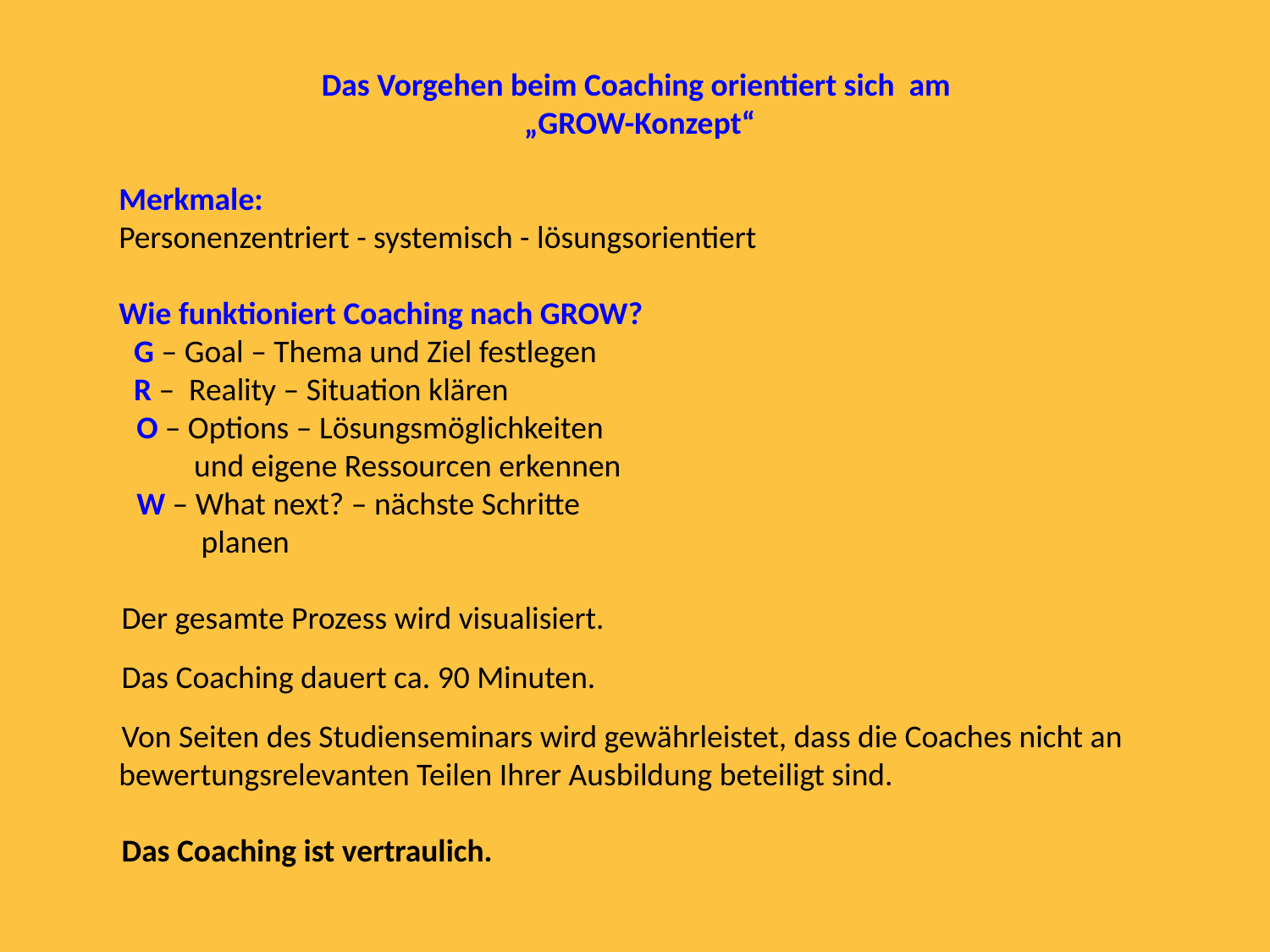

Das Vorgehen beim Coaching orientiert sich  am
„GROW-Konzept“

Merkmale:
Personenzentriert - systemisch - lösungsorientiert

Wie funktioniert Coaching nach GROW?
G – Goal – Thema und Ziel festlegen
R –  Reality – Situation klären
O – Options – Lösungsmöglichkeiten
        und eigene Ressourcen erkennen
W – What next? – nächste Schritte
         planen

Der gesamte Prozess wird visualisiert.

Das Coaching dauert ca. 90 Minuten.

Von Seiten des Studienseminars wird gewährleistet, dass die Coaches nicht an bewertungsrelevanten Teilen Ihrer Ausbildung beteiligt sind.

Das Coaching ist vertraulich.